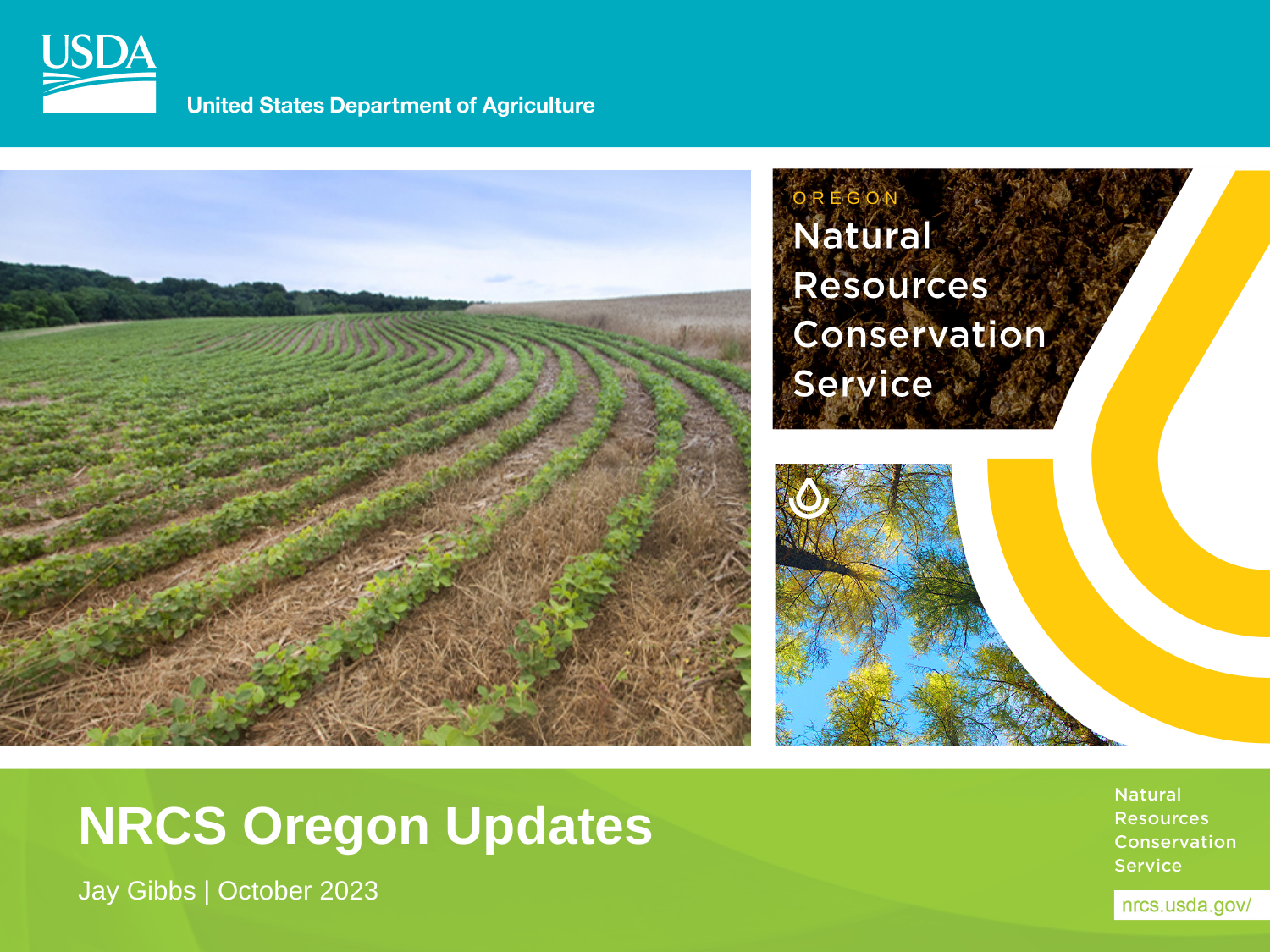

OREGON
# NRCS Oregon Updates
Jay Gibbs | October 2023